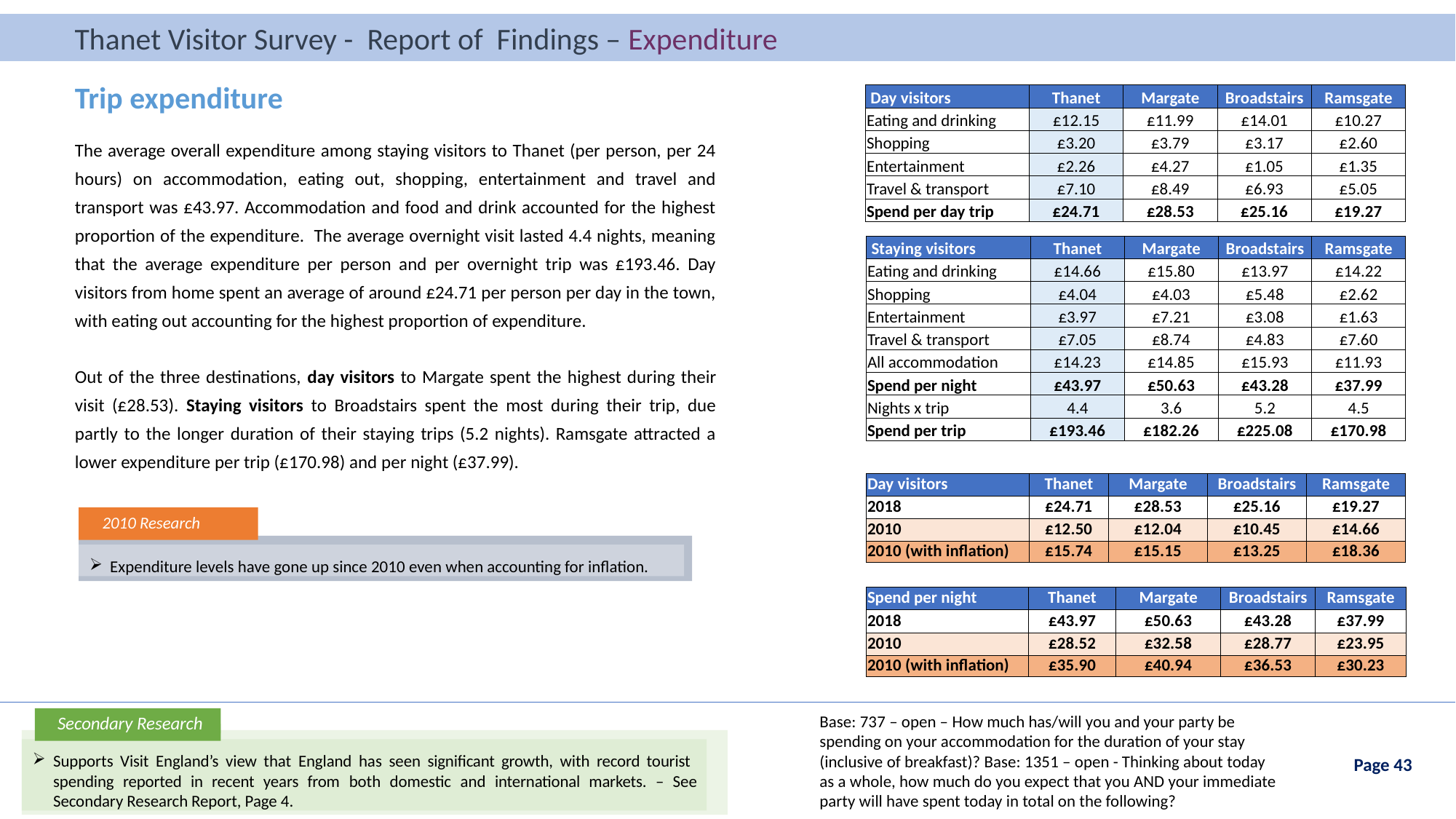

Thanet Visitor Survey -  Report of  Findings – Expenditure
Thanet Visitor Survey -  Report of  Findings – Introduction
Trip expenditure
| Day visitors | Thanet | Margate | Broadstairs | Ramsgate |
| --- | --- | --- | --- | --- |
| Eating and drinking | £12.15 | £11.99 | £14.01 | £10.27 |
| Shopping | £3.20 | £3.79 | £3.17 | £2.60 |
| Entertainment | £2.26 | £4.27 | £1.05 | £1.35 |
| Travel & transport | £7.10 | £8.49 | £6.93 | £5.05 |
| Spend per day trip | £24.71 | £28.53 | £25.16 | £19.27 |
The average overall expenditure among staying visitors to Thanet (per person, per 24 hours) on accommodation, eating out, shopping, entertainment and travel and transport was £43.97. Accommodation and food and drink accounted for the highest proportion of the expenditure.  The average overnight visit lasted 4.4 nights, meaning that the average expenditure per person and per overnight trip was £193.46. Day visitors from home spent an average of around £24.71 per person per day in the town, with eating out accounting for the highest proportion of expenditure.

Out of the three destinations, day visitors to Margate spent the highest during their visit (£28.53). Staying visitors to Broadstairs spent the most during their trip, due partly to the longer duration of their staying trips (5.2 nights). Ramsgate attracted a lower expenditure per trip (£170.98) and per night (£37.99).

| Staying visitors | Thanet | Margate | Broadstairs | Ramsgate |
| --- | --- | --- | --- | --- |
| Eating and drinking | £14.66 | £15.80 | £13.97 | £14.22 |
| Shopping | £4.04 | £4.03 | £5.48 | £2.62 |
| Entertainment | £3.97 | £7.21 | £3.08 | £1.63 |
| Travel & transport | £7.05 | £8.74 | £4.83 | £7.60 |
| All accommodation | £14.23 | £14.85 | £15.93 | £11.93 |
| Spend per night | £43.97 | £50.63 | £43.28 | £37.99 |
| Nights x trip | 4.4 | 3.6 | 5.2 | 4.5 |
| Spend per trip | £193.46 | £182.26 | £225.08 | £170.98 |
| Day visitors | Thanet | Margate | Broadstairs | Ramsgate |
| --- | --- | --- | --- | --- |
| 2018 | £24.71 | £28.53 | £25.16 | £19.27 |
| 2010 | £12.50 | £12.04 | £10.45 | £14.66 |
| 2010 (with inflation) | £15.74 | £15.15 | £13.25 | £18.36 |

2010 Research

Expenditure levels have gone up since 2010 even when accounting for inflation.
| Spend per night | Thanet | Margate | Broadstairs | Ramsgate |
| --- | --- | --- | --- | --- |
| 2018 | £43.97 | £50.63 | £43.28 | £37.99 |
| 2010 | £28.52 | £32.58 | £28.77 | £23.95 |
| 2010 (with inflation) | £35.90 | £40.94 | £36.53 | £30.23 |
Base: 737 – open – How much has/will you and your party be spending on your accommodation for the duration of your stay (inclusive of breakfast)? Base: 1351 – open - Thinking about today as a whole, how much do you expect that you AND your immediate party will have spent today in total on the following?

Secondary Research

Supports Visit England’s view that England has seen significant growth, with record tourist  spending reported in recent years from both domestic and international markets. – See Secondary Research Report, Page 4.
Page 43